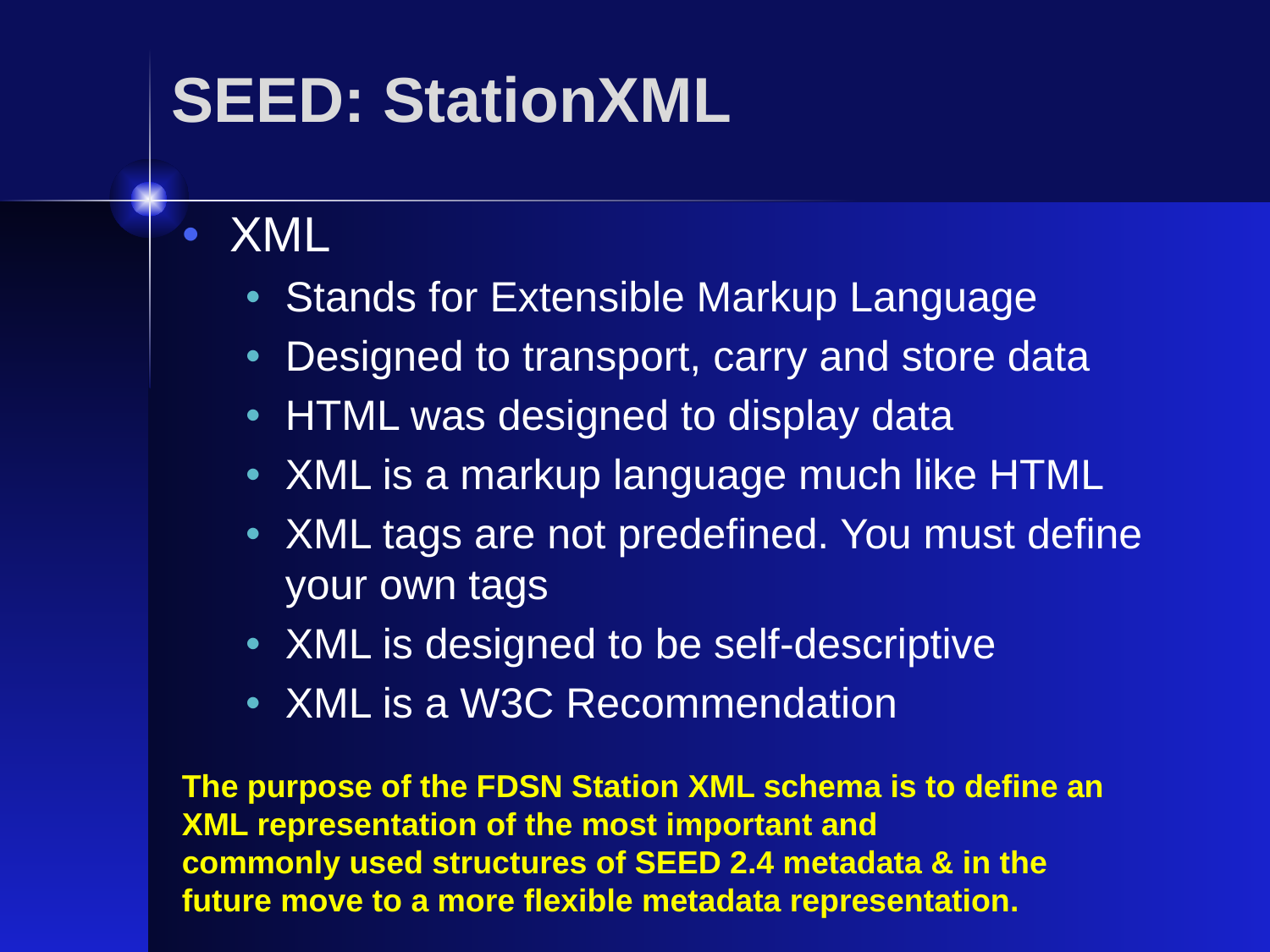

SEED: StationXML

XML
Stands for Extensible Markup Language
Designed to transport, carry and store data
HTML was designed to display data
XML is a markup language much like HTML
XML tags are not predefined. You must define your own tags
XML is designed to be self-descriptive
XML is a W3C Recommendation

The purpose of the FDSN Station XML schema is to define an XML representation of the most important and
commonly used structures of SEED 2.4 metadata & in the future move to a more flexible metadata representation.